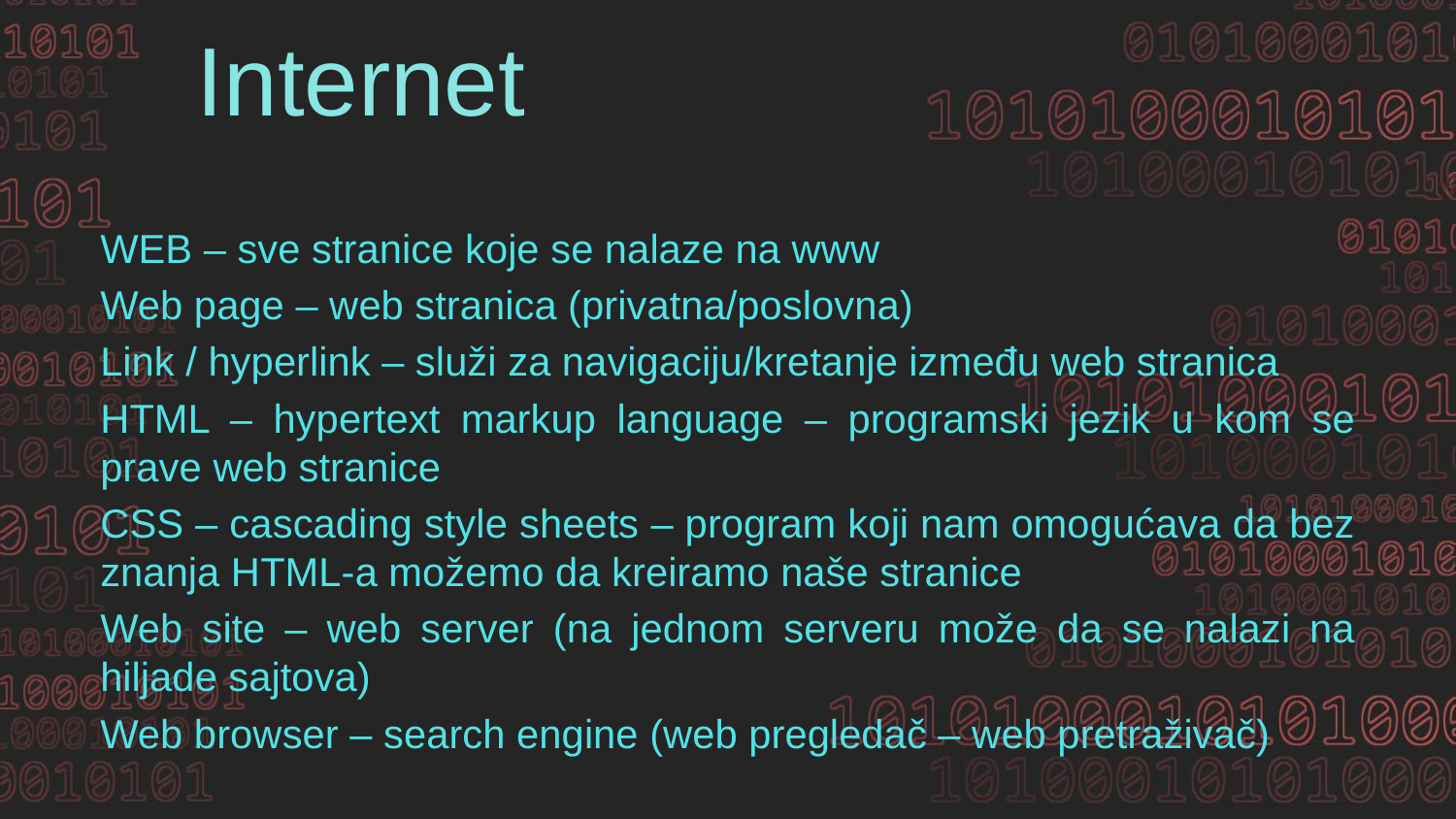

Internet
WEB – sve stranice koje se nalaze na www
Web page – web stranica (privatna/poslovna)
Link / hyperlink – služi za navigaciju/kretanje između web stranica
HTML – hypertext markup language – programski jezik u kom se prave web stranice
CSS – cascading style sheets – program koji nam omogućava da bez znanja HTML-a možemo da kreiramo naše stranice
Web site – web server (na jednom serveru može da se nalazi na hiljade sajtova)
Web browser – search engine (web pregledač – web pretraživač)